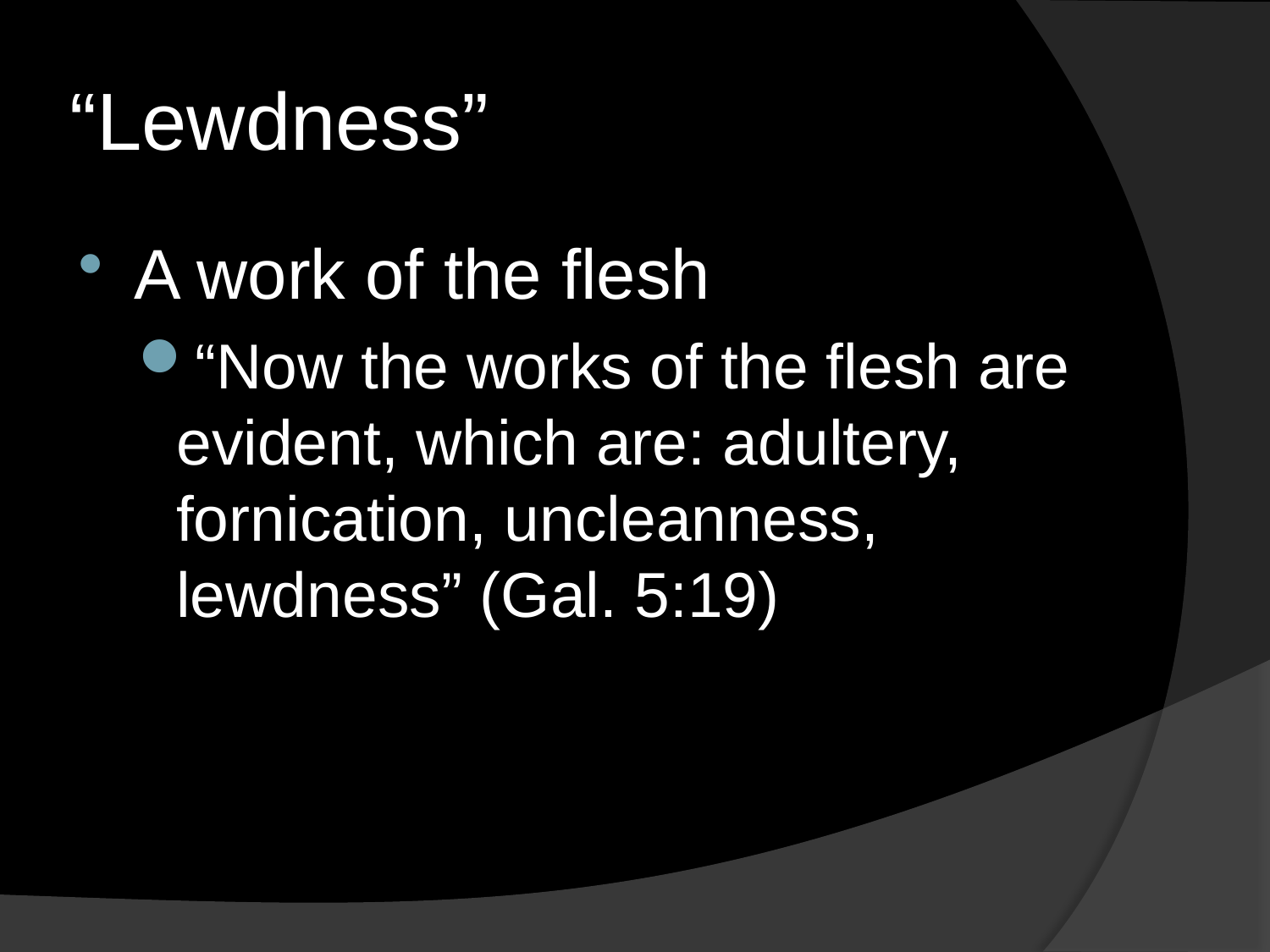

# “Lewdness”
A work of the flesh
“Now the works of the flesh are evident, which are: adultery, fornication, uncleanness, lewdness” (Gal. 5:19)